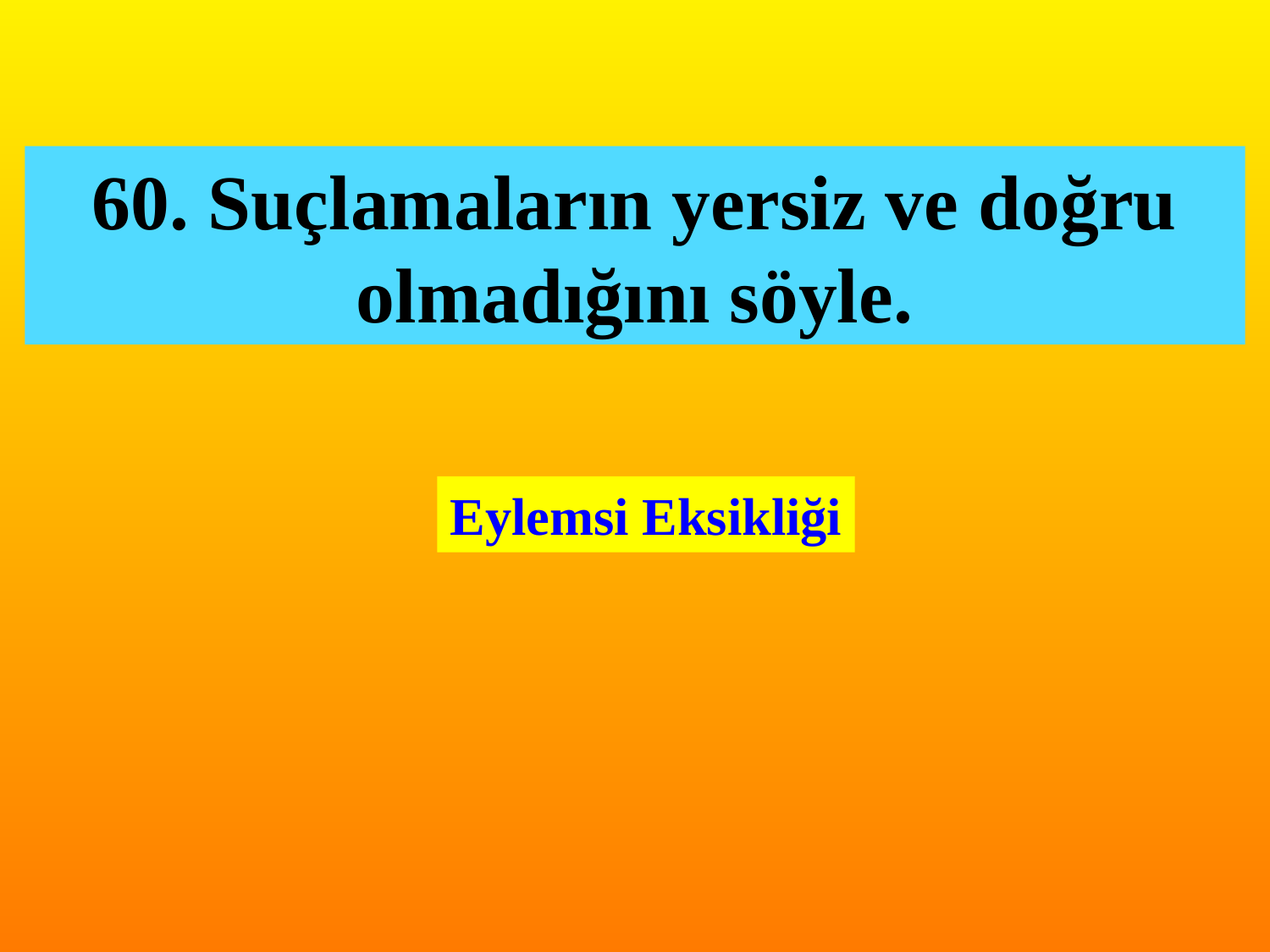

60. Suçlamaların yersiz ve doğru olmadığını söyle.
Eylemsi Eksikliği